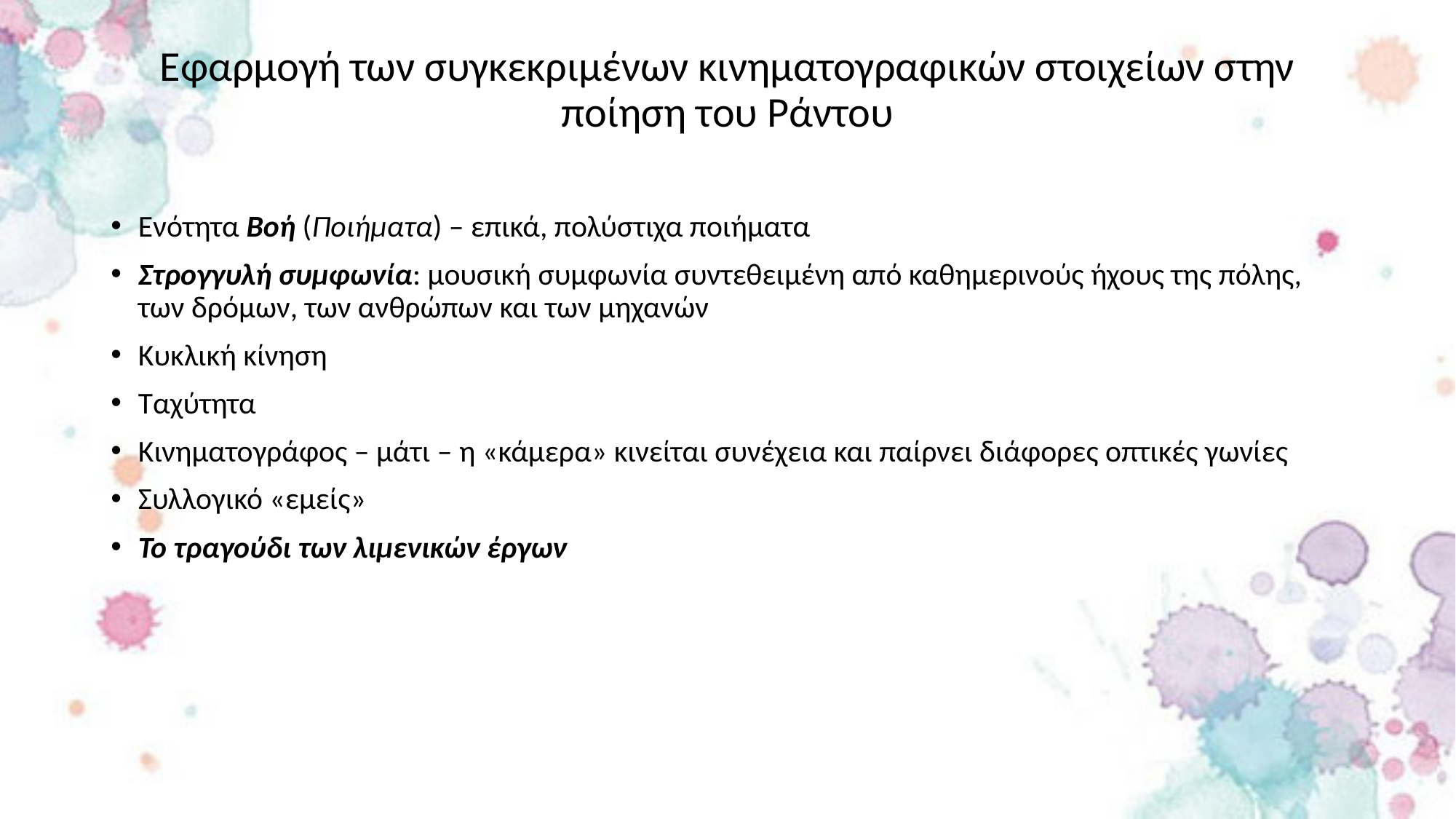

# Εφαρμογή των συγκεκριμένων κινηματογραφικών στοιχείων στην ποίηση του Ράντου
Ενότητα Βοή (Ποιήματα) – επικά, πολύστιχα ποιήματα
Στρογγυλή συμφωνία: μουσική συμφωνία συντεθειμένη από καθημερινούς ήχους της πόλης, των δρόμων, των ανθρώπων και των μηχανών
Κυκλική κίνηση
Ταχύτητα
Κινηματογράφος – μάτι – η «κάμερα» κινείται συνέχεια και παίρνει διάφορες οπτικές γωνίες
Συλλογικό «εμείς»
Το τραγούδι των λιμενικών έργων